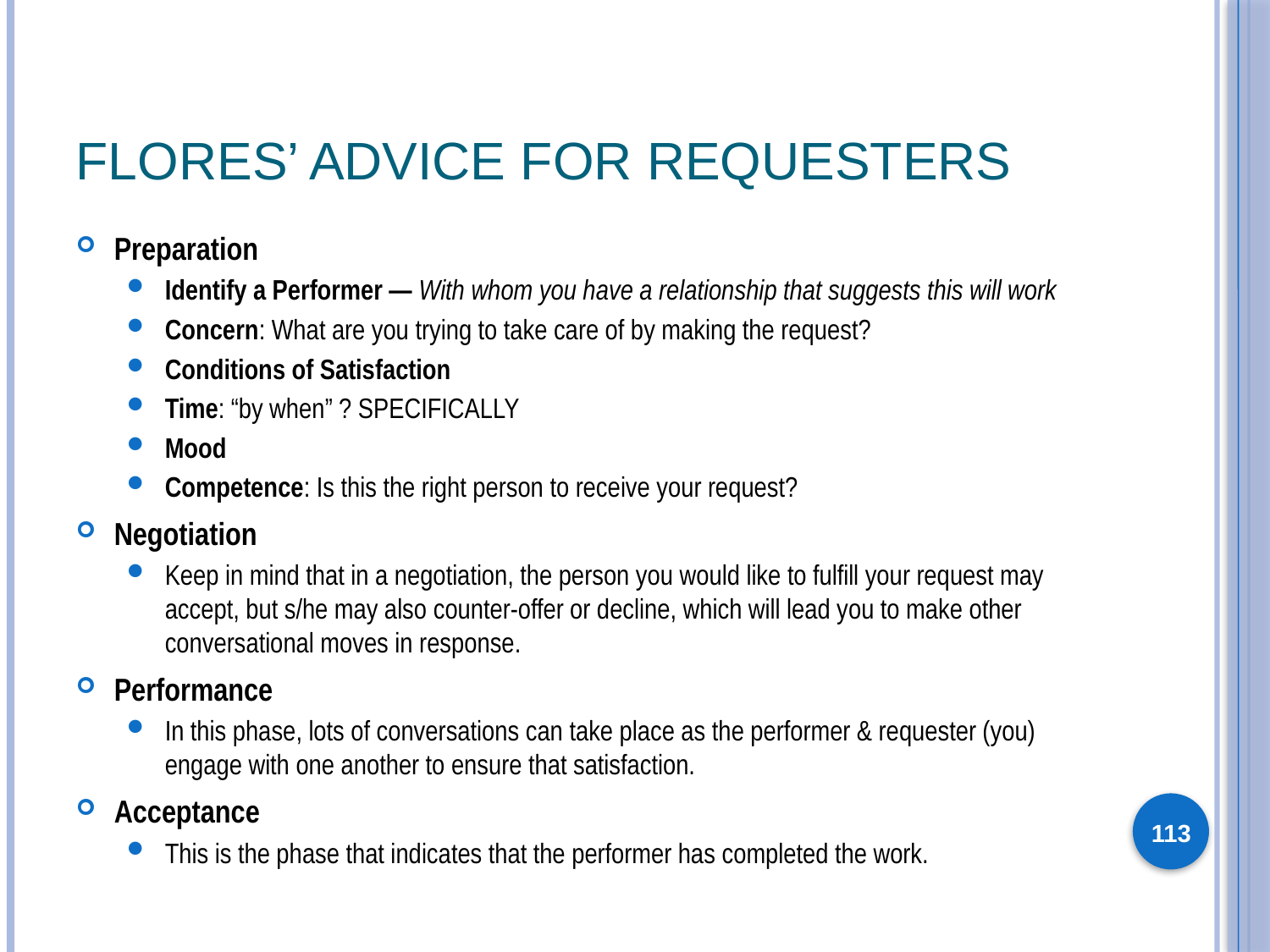

# Flores’ Advice For Requesters
Preparation
Identify a Performer — With whom you have a relationship that suggests this will work
Concern: What are you trying to take care of by making the request?
Conditions of Satisfaction
Time: “by when” ? SPECIFICALLY
Mood
Competence: Is this the right person to receive your request?
Negotiation
Keep in mind that in a negotiation, the person you would like to fulfill your request may accept, but s/he may also counter-offer or decline, which will lead you to make other conversational moves in response.
Performance
In this phase, lots of conversations can take place as the performer & requester (you) engage with one another to ensure that satisfaction.
Acceptance
This is the phase that indicates that the performer has completed the work.
113